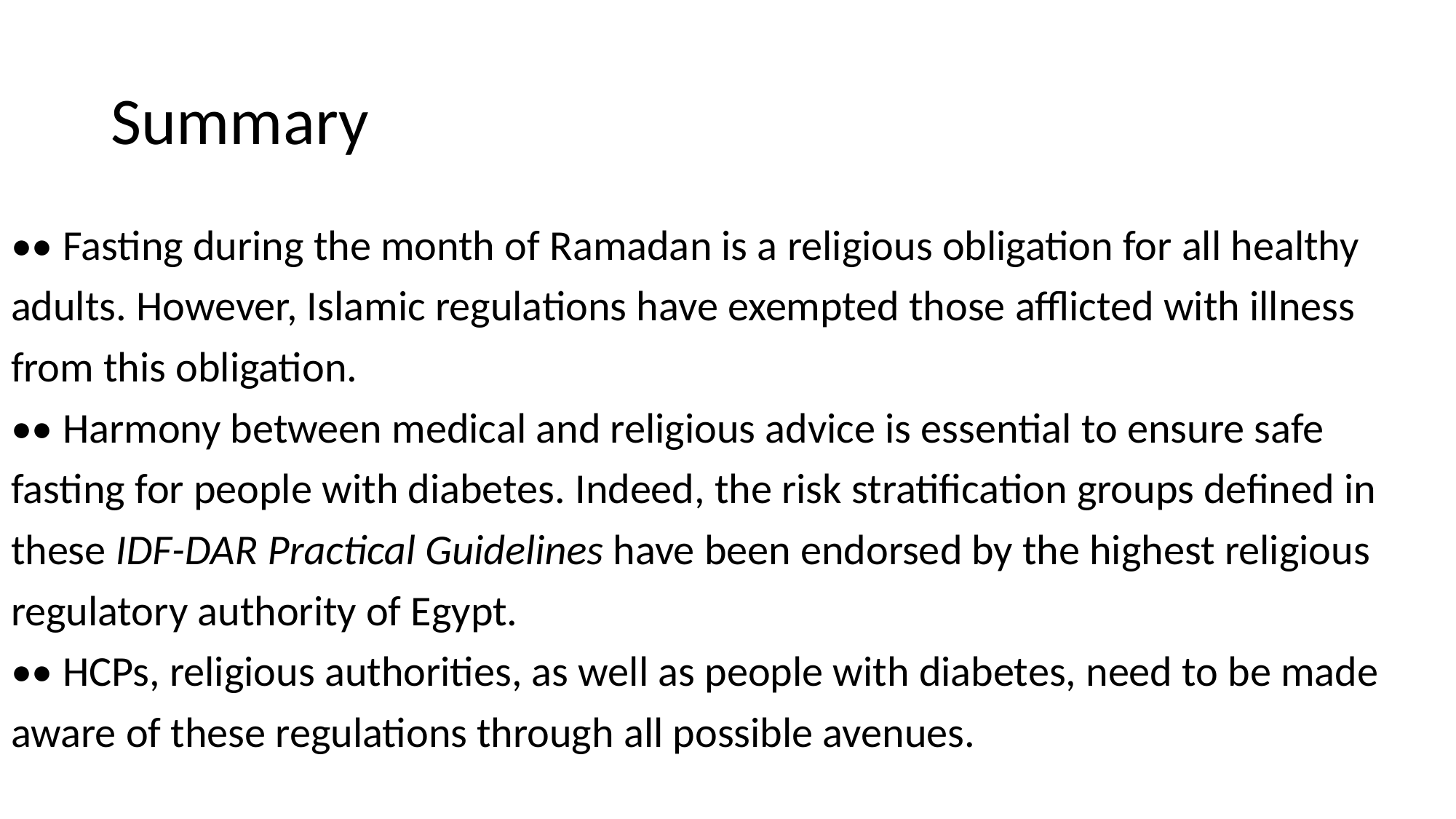

# Summary
•• Fasting during the month of Ramadan is a religious obligation for all healthy
adults. However, Islamic regulations have exempted those afflicted with illness
from this obligation.
•• Harmony between medical and religious advice is essential to ensure safe
fasting for people with diabetes. Indeed, the risk stratification groups defined in
these IDF-DAR Practical Guidelines have been endorsed by the highest religious
regulatory authority of Egypt.
•• HCPs, religious authorities, as well as people with diabetes, need to be made
aware of these regulations through all possible avenues.